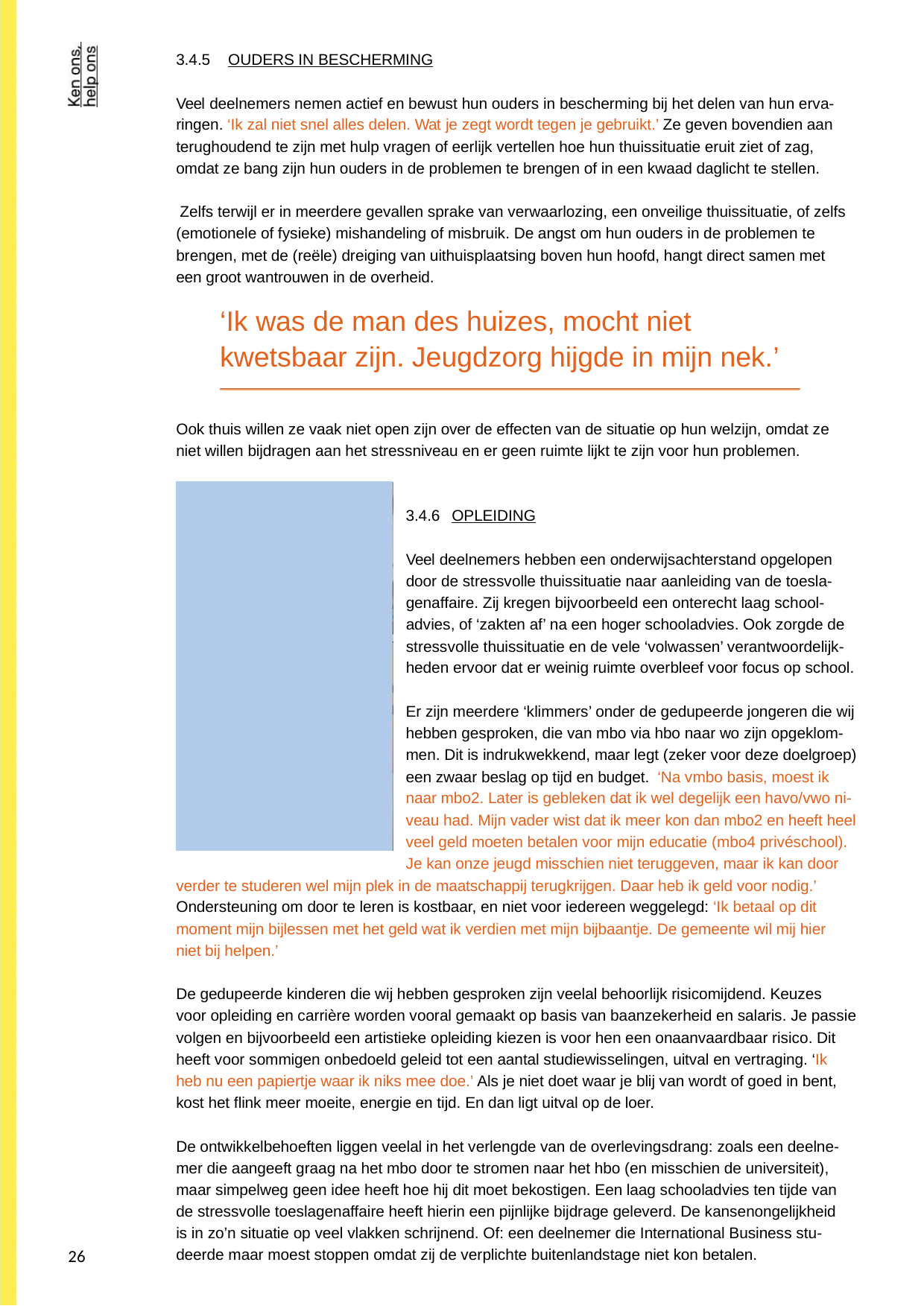

3.4.5 OUDERS IN BESCHERMING
Veel deelnemers nemen actief en bewust hun ouders in bescherming bij het delen van hun erva-
ringen. ‘Ik zal niet snel alles delen. Wat je zegt wordt tegen je gebruikt.’ Ze geven bovendien aan
terughoudend te zijn met hulp vragen of eerlijk vertellen hoe hun thuissituatie eruit ziet of zag,
omdat ze bang zijn hun ouders in de problemen te brengen of in een kwaad daglicht te stellen.
Zelfs terwijl er in meerdere gevallen sprake van verwaarlozing, een onveilige thuissituatie, of zelfs
(emotionele of fysieke) mishandeling of misbruik. De angst om hun ouders in de problemen te
brengen, met de (reële) dreiging van uithuisplaatsing boven hun hoofd, hangt direct samen met
een groot wantrouwen in de overheid.
‘Ik was de man des huizes, mocht niet
kwetsbaar zijn. Jeugdzorg hijgde in mijn nek.’

Ook thuis willen ze vaak niet open zijn over de effecten van de situatie op hun welzijn, omdat ze
niet willen bijdragen aan het stressniveau en er geen ruimte lijkt te zijn voor hun problemen.

3.4.6 OPLEIDING
Veel deelnemers hebben een onderwijsachterstand opgelopen
door de stressvolle thuissituatie naar aanleiding van de toesla-
genaffaire. Zij kregen bijvoorbeeld een onterecht laag school-
advies, of ‘zakten af’ na een hoger schooladvies. Ook zorgde de
stressvolle thuissituatie en de vele ‘volwassen’ verantwoordelijk-
heden ervoor dat er weinig ruimte overbleef voor focus op school.
Er zijn meerdere ‘klimmers’ onder de gedupeerde jongeren die wij
hebben gesproken, die van mbo via hbo naar wo zijn opgeklom-
men. Dit is indrukwekkend, maar legt (zeker voor deze doelgroep)
een zwaar beslag op tijd en budget. ‘Na vmbo basis, moest ik
naar mbo2. Later is gebleken dat ik wel degelijk een havo/vwo ni-
veau had. Mijn vader wist dat ik meer kon dan mbo2 en heeft heel
veel geld moeten betalen voor mijn educatie (mbo4 privéschool).
Je kan onze jeugd misschien niet teruggeven, maar ik kan door
verder te studeren wel mijn plek in de maatschappij terugkrijgen. Daar heb ik geld voor nodig.’
Ondersteuning om door te leren is kostbaar, en niet voor iedereen weggelegd: ‘Ik betaal op dit
moment mijn bijlessen met het geld wat ik verdien met mijn bijbaantje. De gemeente wil mij hier
niet bij helpen.’
De gedupeerde kinderen die wij hebben gesproken zijn veelal behoorlijk risicomijdend. Keuzes
voor opleiding en carrière worden vooral gemaakt op basis van baanzekerheid en salaris. Je passie
volgen en bijvoorbeeld een artistieke opleiding kiezen is voor hen een onaanvaardbaar risico. Dit
heeft voor sommigen onbedoeld geleid tot een aantal studiewisselingen, uitval en vertraging. ‘Ik
heb nu een papiertje waar ik niks mee doe.’ Als je niet doet waar je blij van wordt of goed in bent,
kost het flink meer moeite, energie en tijd. En dan ligt uitval op de loer.
De ontwikkelbehoeften liggen veelal in het verlengde van de overlevingsdrang: zoals een deelne-
mer die aangeeft graag na het mbo door te stromen naar het hbo (en misschien de universiteit),
maar simpelweg geen idee heeft hoe hij dit moet bekostigen. Een laag schooladvies ten tijde van
de stressvolle toeslagenaffaire heeft hierin een pijnlijke bijdrage geleverd. De kansenongelijkheid
is in zo’n situatie op veel vlakken schrijnend. Of: een deelnemer die International Business stu-
deerde maar moest stoppen omdat zij de verplichte buitenlandstage niet kon betalen.
26